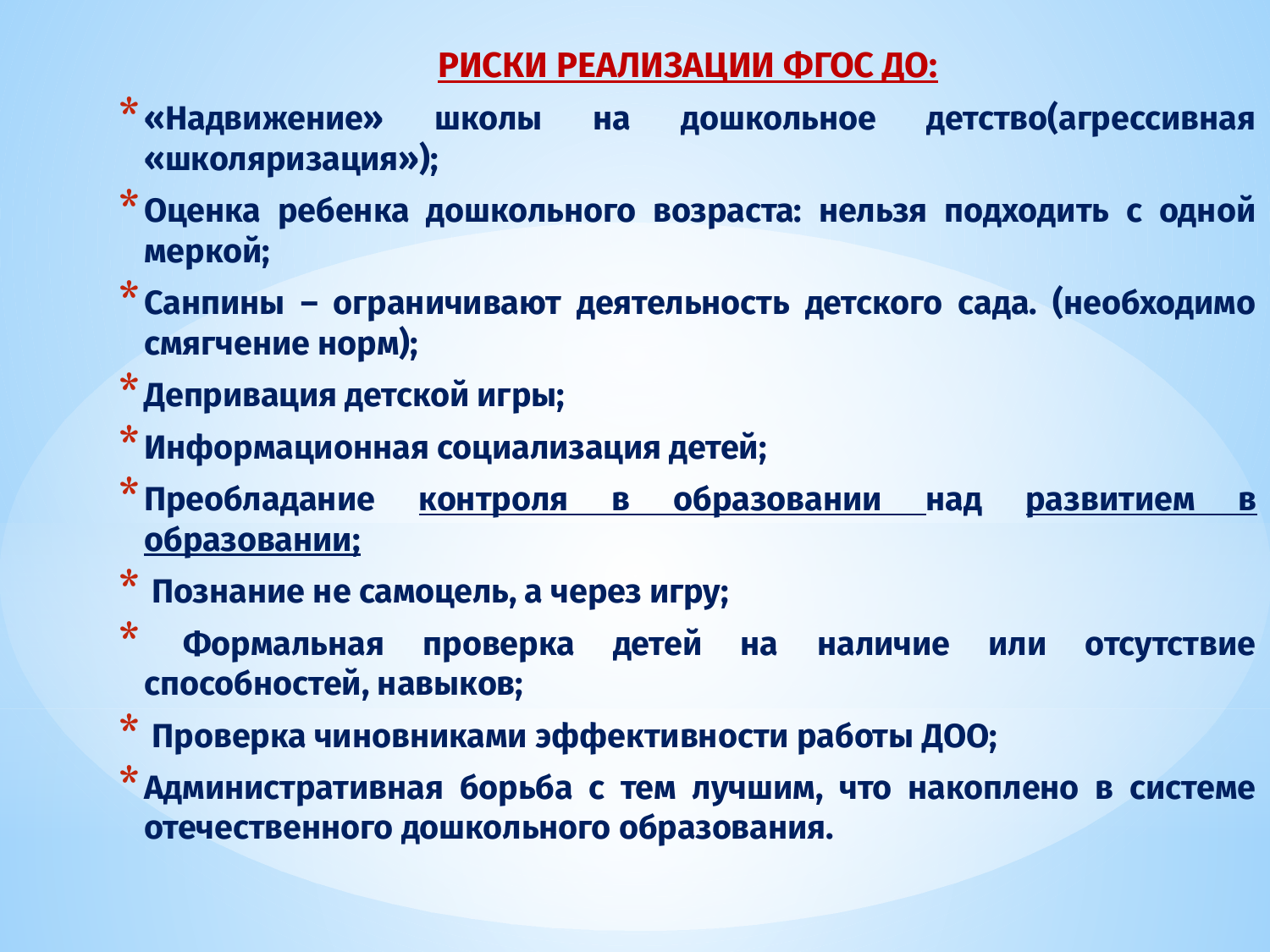

РИСКИ РЕАЛИЗАЦИИ ФГОС ДО:
«Надвижение» школы на дошкольное детство(агрессивная «школяризация»);
Оценка ребенка дошкольного возраста: нельзя подходить с одной меркой;
Санпины – ограничивают деятельность детского сада. (необходимо смягчение норм);
Депривация детской игры;
Информационная социализация детей;
Преобладание контроля в образовании над развитием в образовании;
 Познание не самоцель, а через игру;
 Формальная проверка детей на наличие или отсутствие способностей, навыков;
 Проверка чиновниками эффективности работы ДОО;
Административная борьба с тем лучшим, что накоплено в системе отечественного дошкольного образования.